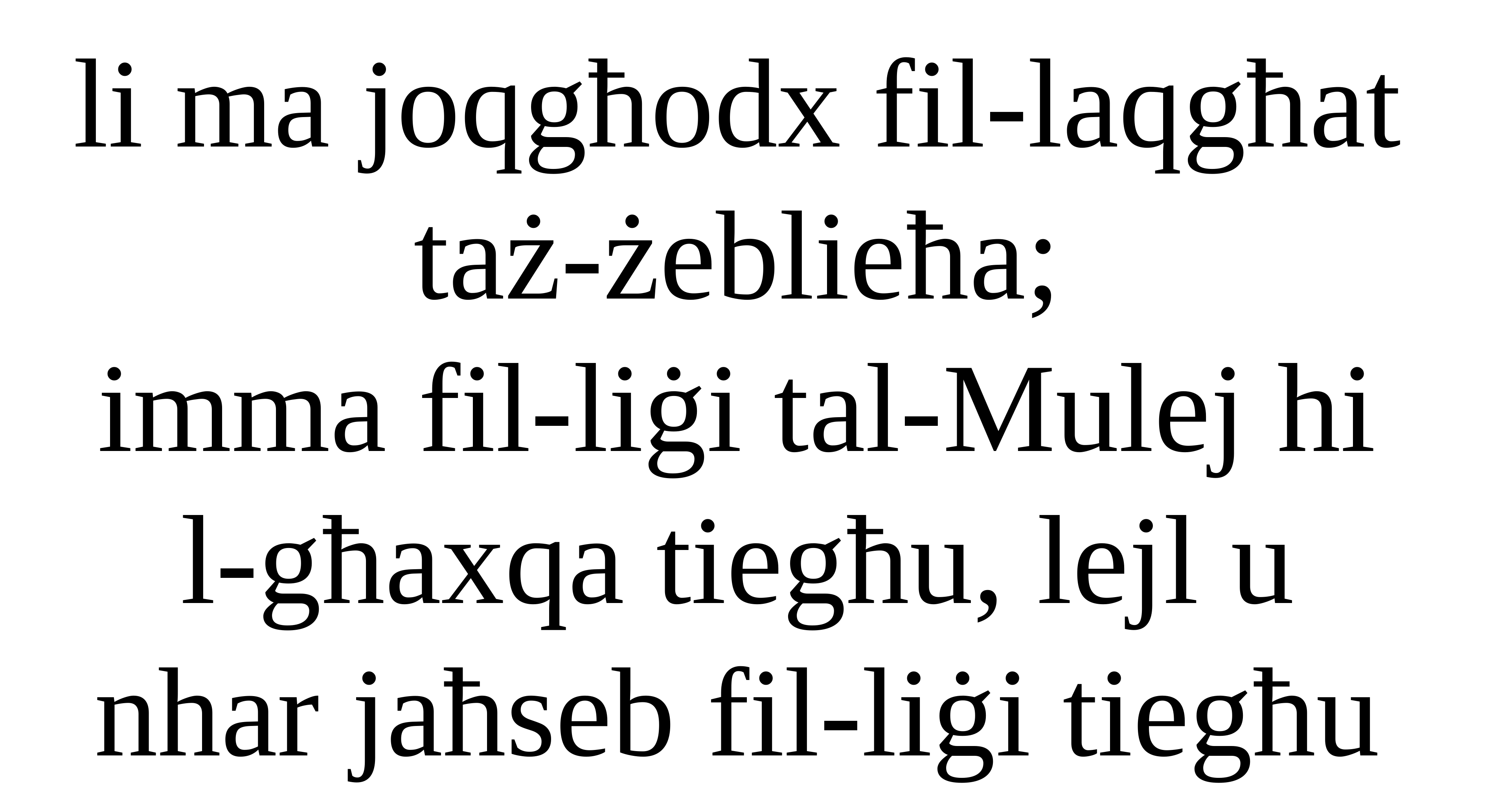

li ma joqgħodx fil-laqgħat taż-żeblieħa;
imma fil-liġi tal-Mulej hi
l-għaxqa tiegħu, lejl u nhar jaħseb fil-liġi tiegħu